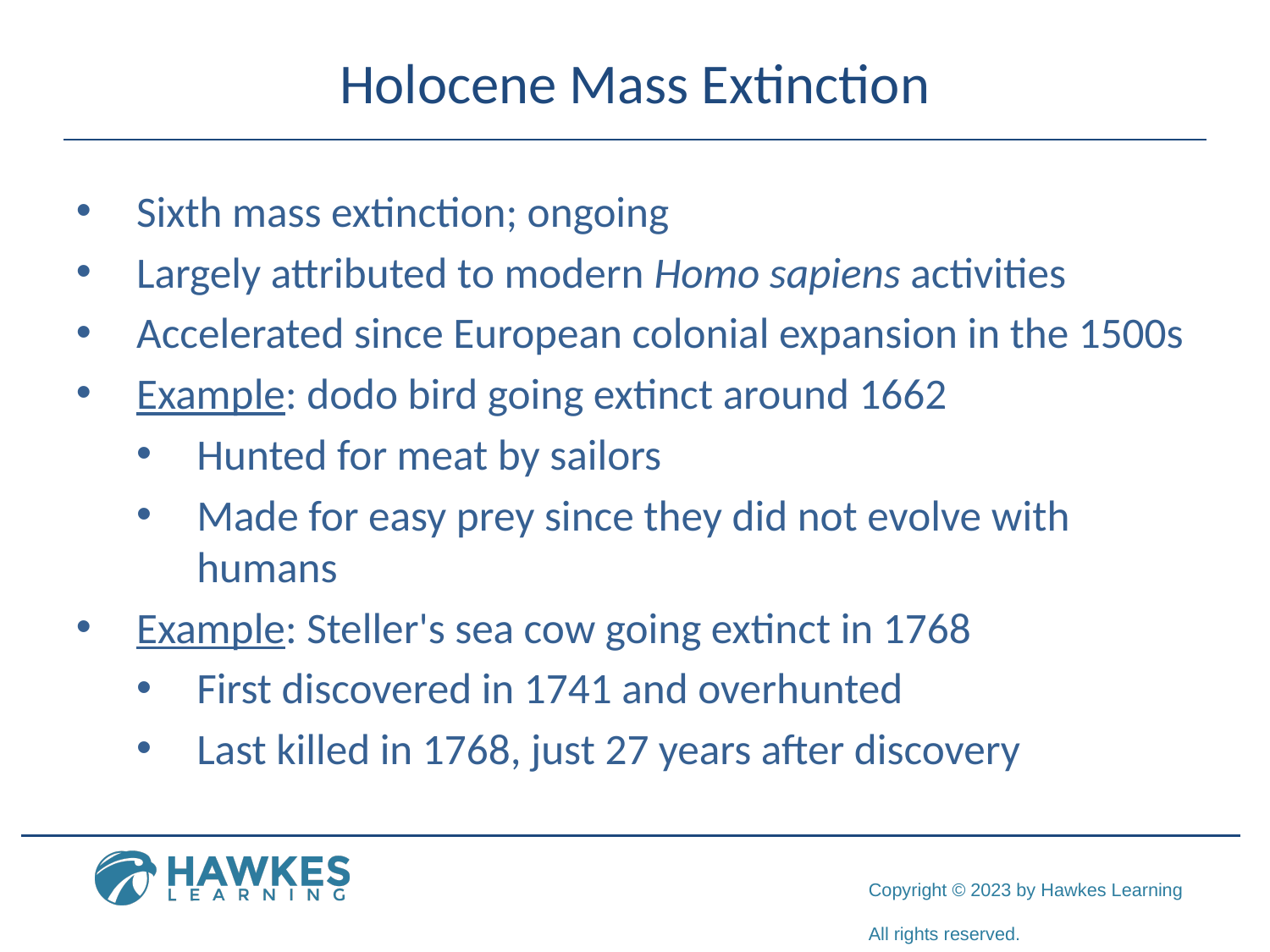

# Holocene Mass Extinction
Sixth mass extinction; ongoing
Largely attributed to modern Homo sapiens activities
Accelerated since European colonial expansion in the 1500s
Example: dodo bird going extinct around 1662
Hunted for meat by sailors
Made for easy prey since they did not evolve with humans
Example: Steller's sea cow going extinct in 1768
First discovered in 1741 and overhunted
Last killed in 1768, just 27 years after discovery